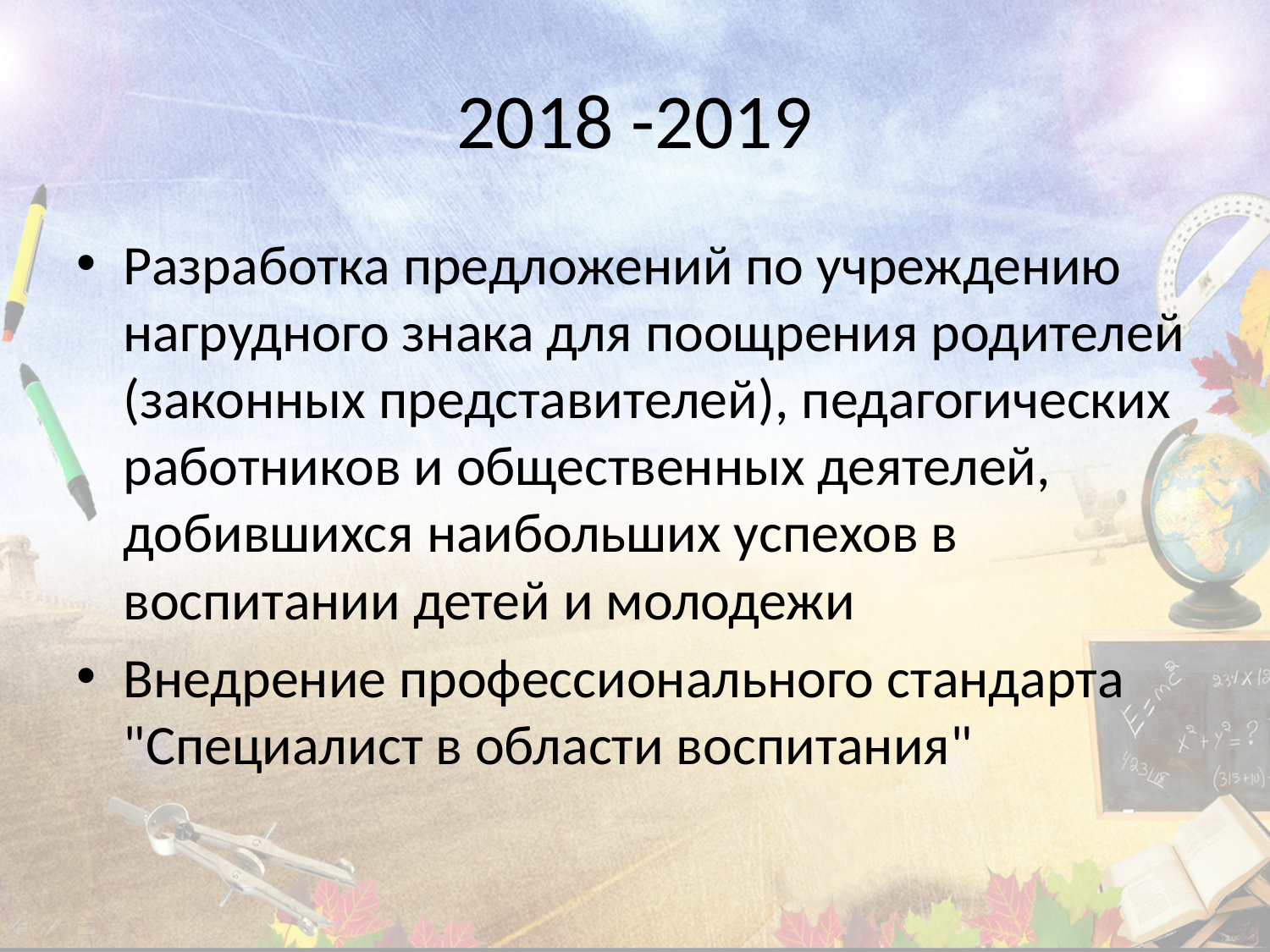

# 2018 -2019
Разработка предложений по учреждению нагрудного знака для поощрения родителей (законных представителей), педагогических работников и общественных деятелей, добившихся наибольших успехов в воспитании детей и молодежи
Внедрение профессионального стандарта "Специалист в области воспитания"